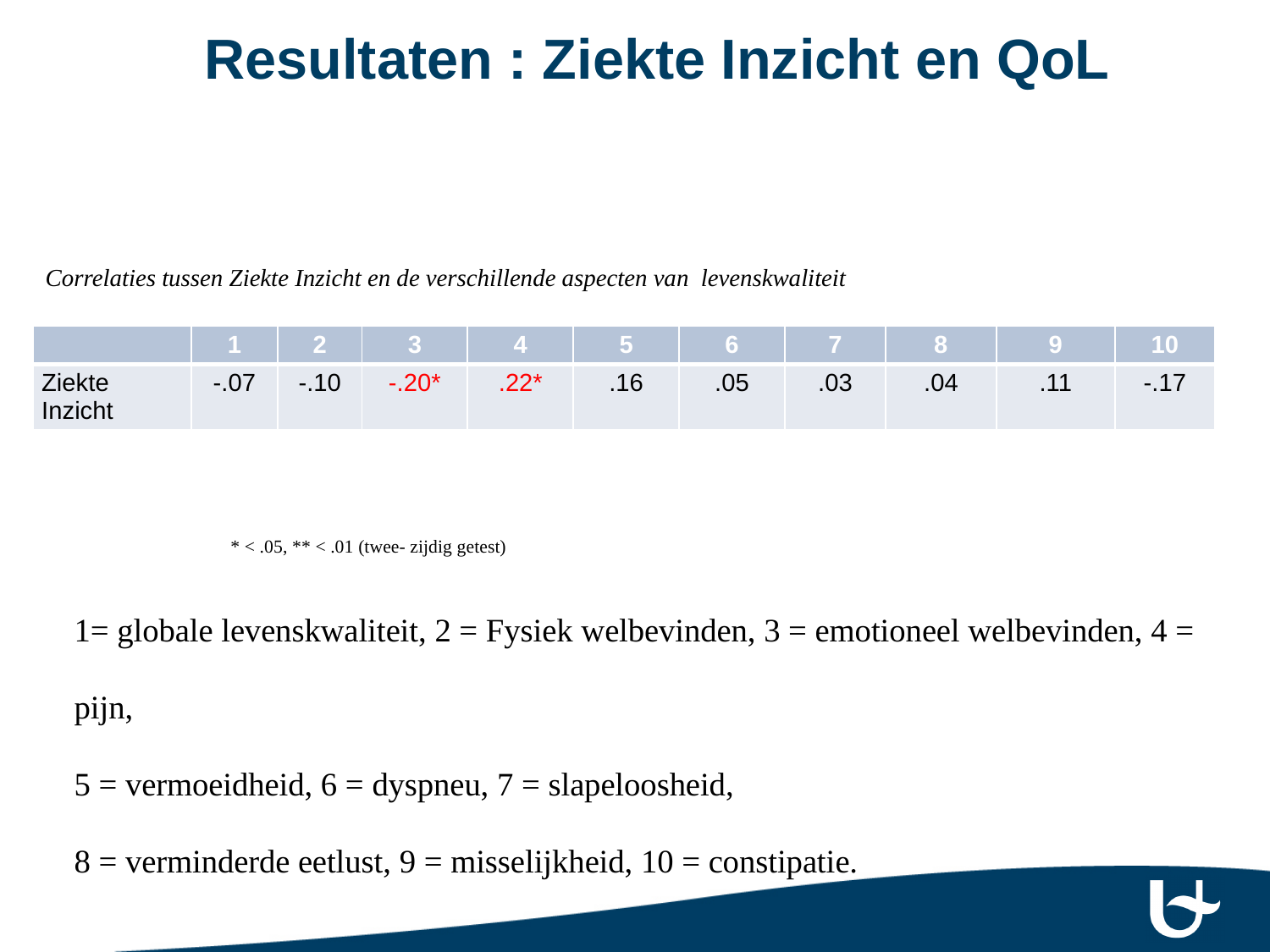

# Resultaten : Ziekte Inzicht en QoL

Correlaties tussen Ziekte Inzicht en de verschillende aspecten van  levenskwaliteit
|  | 1 | 2 | 3 | 4 | 5 | 6 | 7 | 8 | 9 | 10 |
| --- | --- | --- | --- | --- | --- | --- | --- | --- | --- | --- |
| Ziekte Inzicht | -.07 | -.10 | -.20\* | .22\* | .16 | .05 | .03 | .04 | .11 | -.17 |
* < .05, ** < .01 (twee- zijdig getest)
1= globale levenskwaliteit, 2 = Fysiek welbevinden, 3 = emotioneel welbevinden, 4 = pijn,
5 = vermoeidheid, 6 = dyspneu, 7 = slapeloosheid,
8 = verminderde eetlust, 9 = misselijkheid, 10 = constipatie.